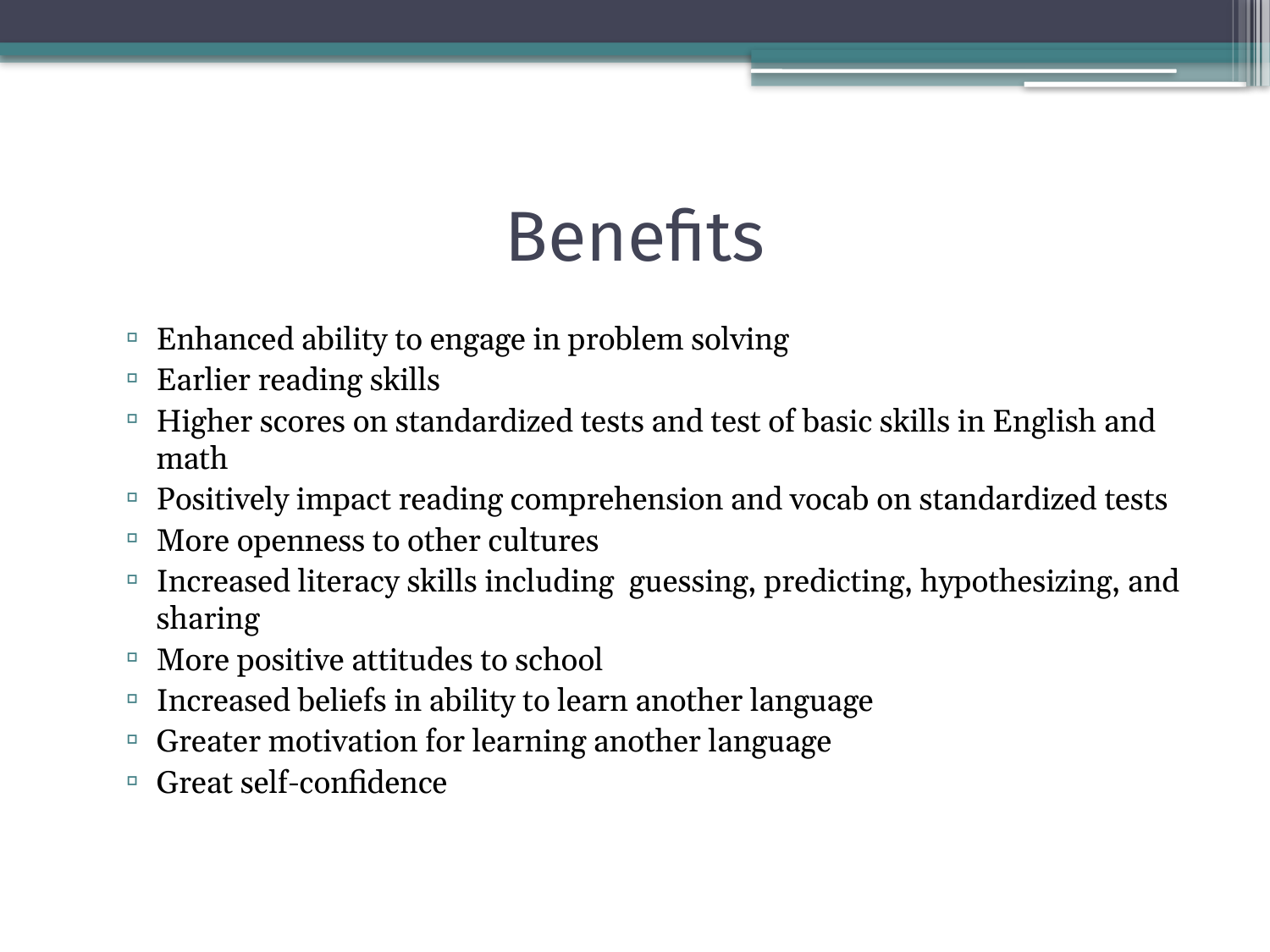

# Benefits
Enhanced ability to engage in problem solving
Earlier reading skills
Higher scores on standardized tests and test of basic skills in English and math
Positively impact reading comprehension and vocab on standardized tests
More openness to other cultures
Increased literacy skills including  guessing, predicting, hypothesizing, and sharing
More positive attitudes to school
Increased beliefs in ability to learn another language
Greater motivation for learning another language
Great self-confidence